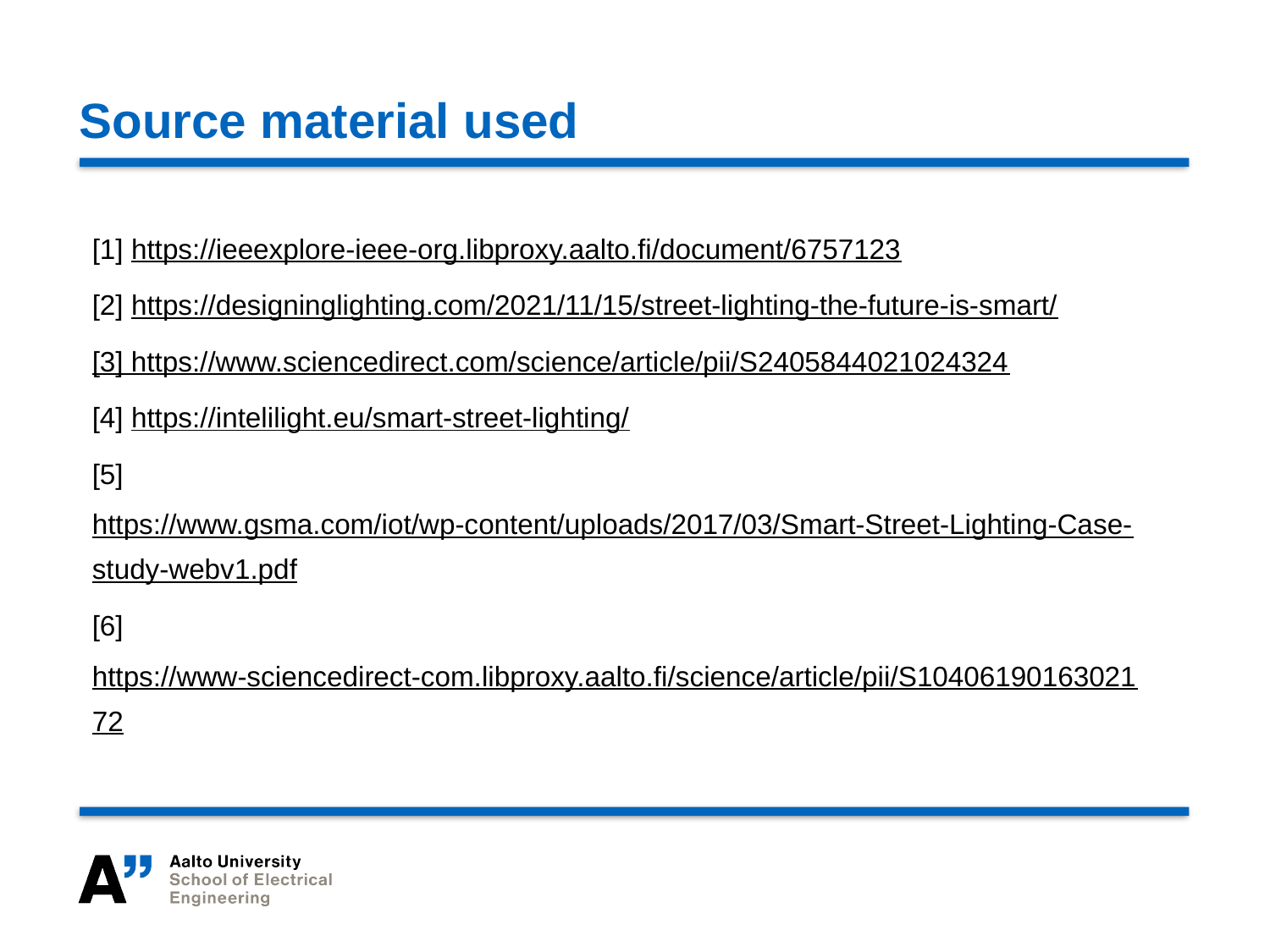

# Source material used
[1] https://ieeexplore-ieee-org.libproxy.aalto.fi/document/6757123
[2] https://designinglighting.com/2021/11/15/street-lighting-the-future-is-smart/
[3] https://www.sciencedirect.com/science/article/pii/S2405844021024324
[4] https://intelilight.eu/smart-street-lighting/
[5] https://www.gsma.com/iot/wp-content/uploads/2017/03/Smart-Street-Lighting-Case-study-webv1.pdf
[6] https://www-sciencedirect-com.libproxy.aalto.fi/science/article/pii/S1040619016302172